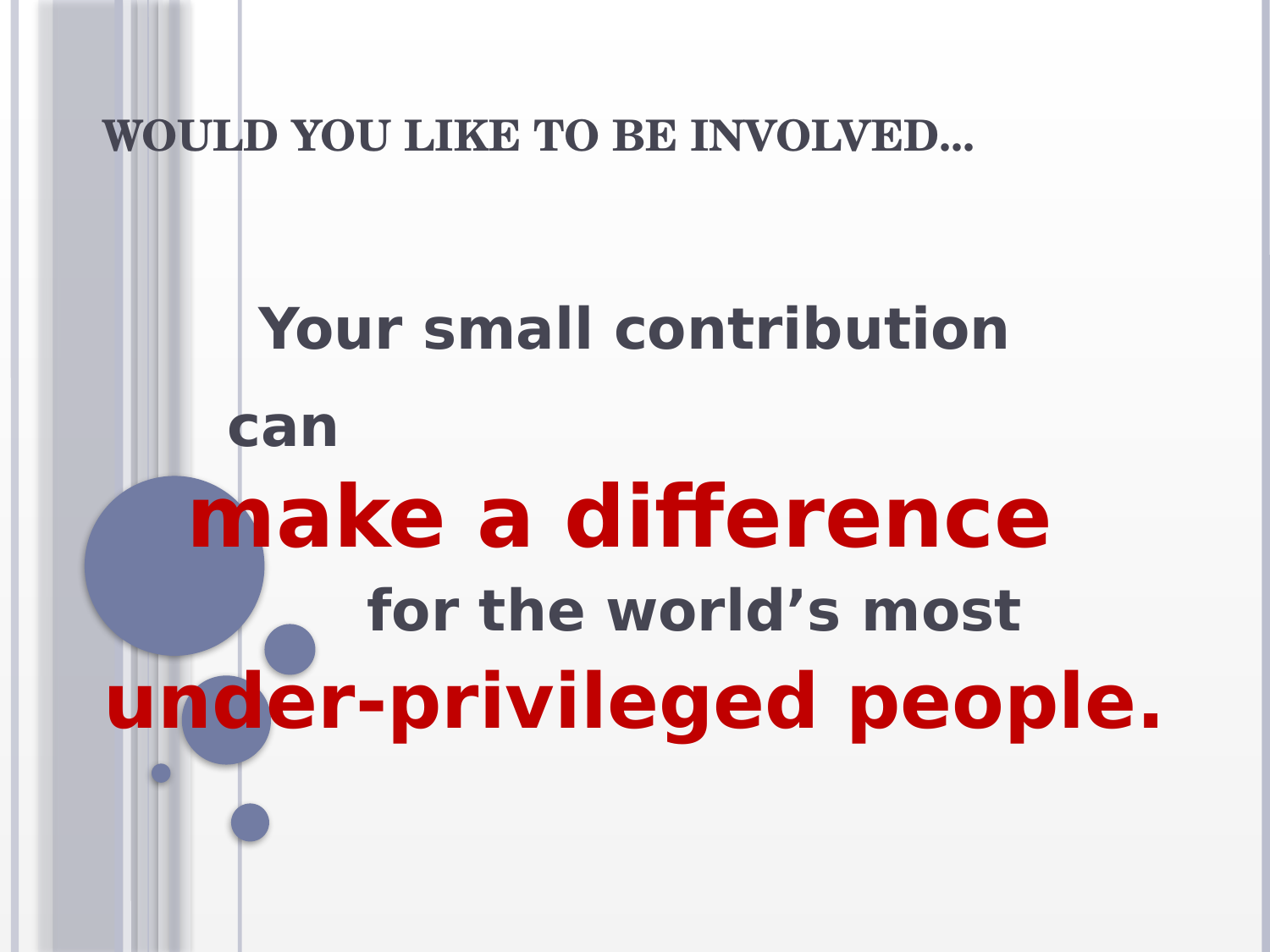

# Would you like to be involved...
Your small contribution
 can                                 make a difference
       for the world’s most
under-privileged people.